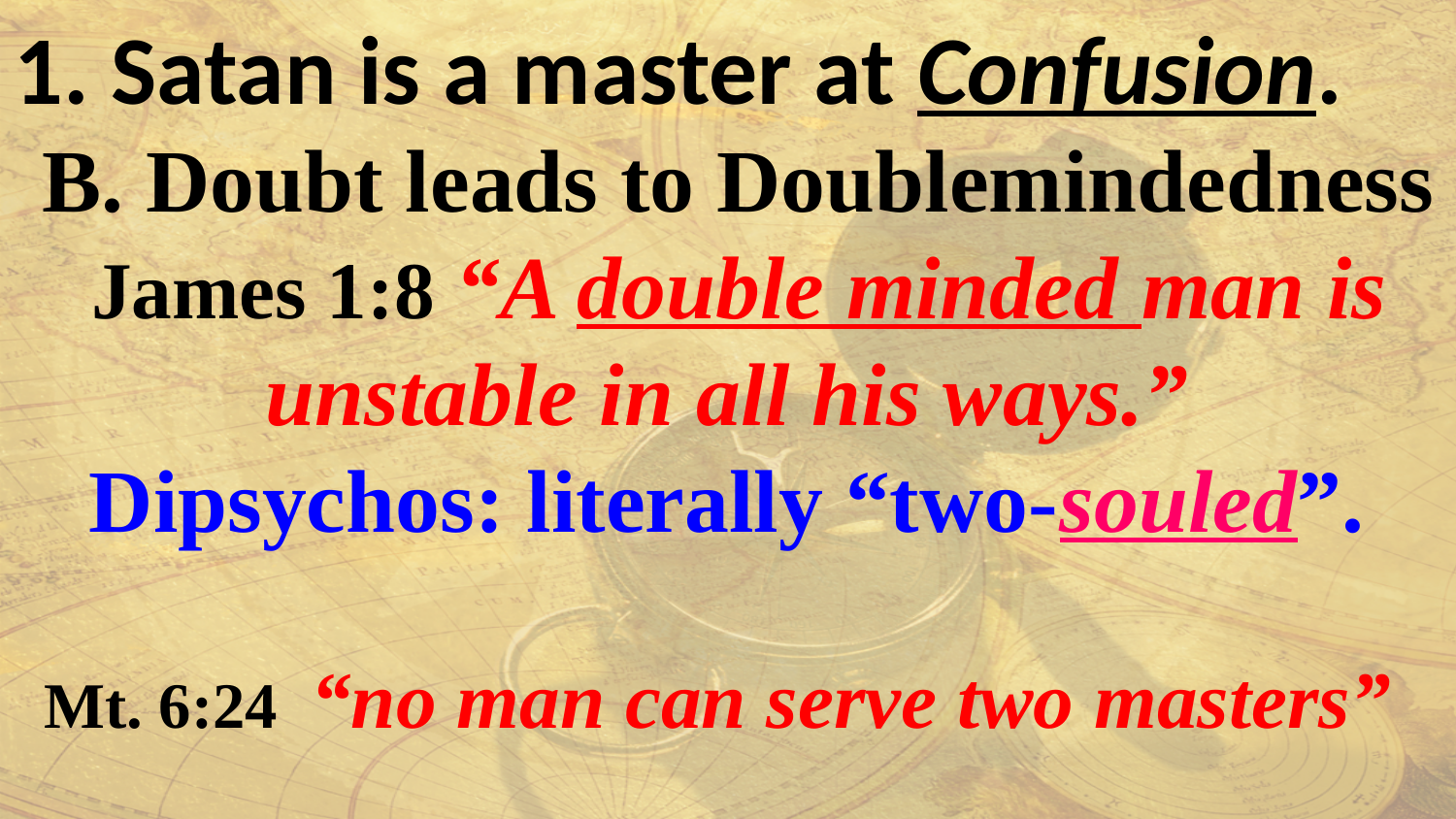

1. Satan is a master at Confusion.
 B. Doubt leads to Doublemindedness
 James 1:8 “A double minded man is unstable in all his ways.”
 Dipsychos: literally “two-souled”.

Mt. 6:24  “no man can serve two masters”